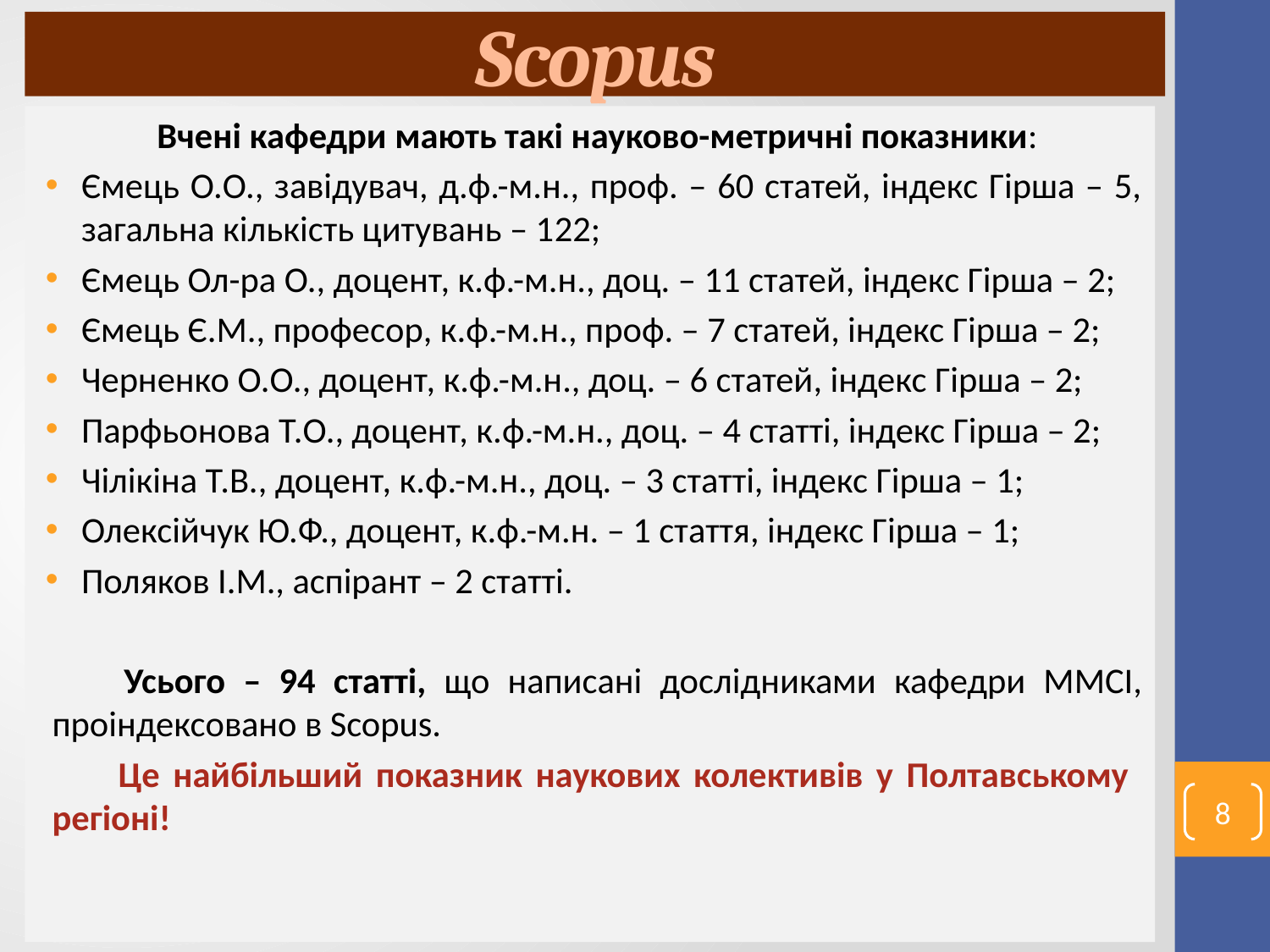

# Scopus
Вчені кафедри мають такі науково-метричні показники:
Ємець О.О., завідувач, д.ф.-м.н., проф. – 60 статей, індекс Гірша – 5, загальна кількість цитувань – 122;
Ємець Ол-ра О., доцент, к.ф.-м.н., доц. – 11 статей, індекс Гірша – 2;
Ємець Є.М., професор, к.ф.-м.н., проф. – 7 статей, індекс Гірша – 2;
Черненко О.О., доцент, к.ф.-м.н., доц. – 6 статей, індекс Гірша – 2;
Парфьонова Т.О., доцент, к.ф.-м.н., доц. – 4 статті, індекс Гірша – 2;
Чілікіна Т.В., доцент, к.ф.-м.н., доц. – 3 статті, індекс Гірша – 1;
Олексійчук Ю.Ф., доцент, к.ф.-м.н. – 1 стаття, індекс Гірша – 1;
Поляков І.М., аспірант – 2 статті.

    Усього – 94 статті, що написані дослідниками кафедри ММСІ, проіндексовано в Scopus.
     Це найбільший показник наукових колективів у Полтавському  регіоні!

8